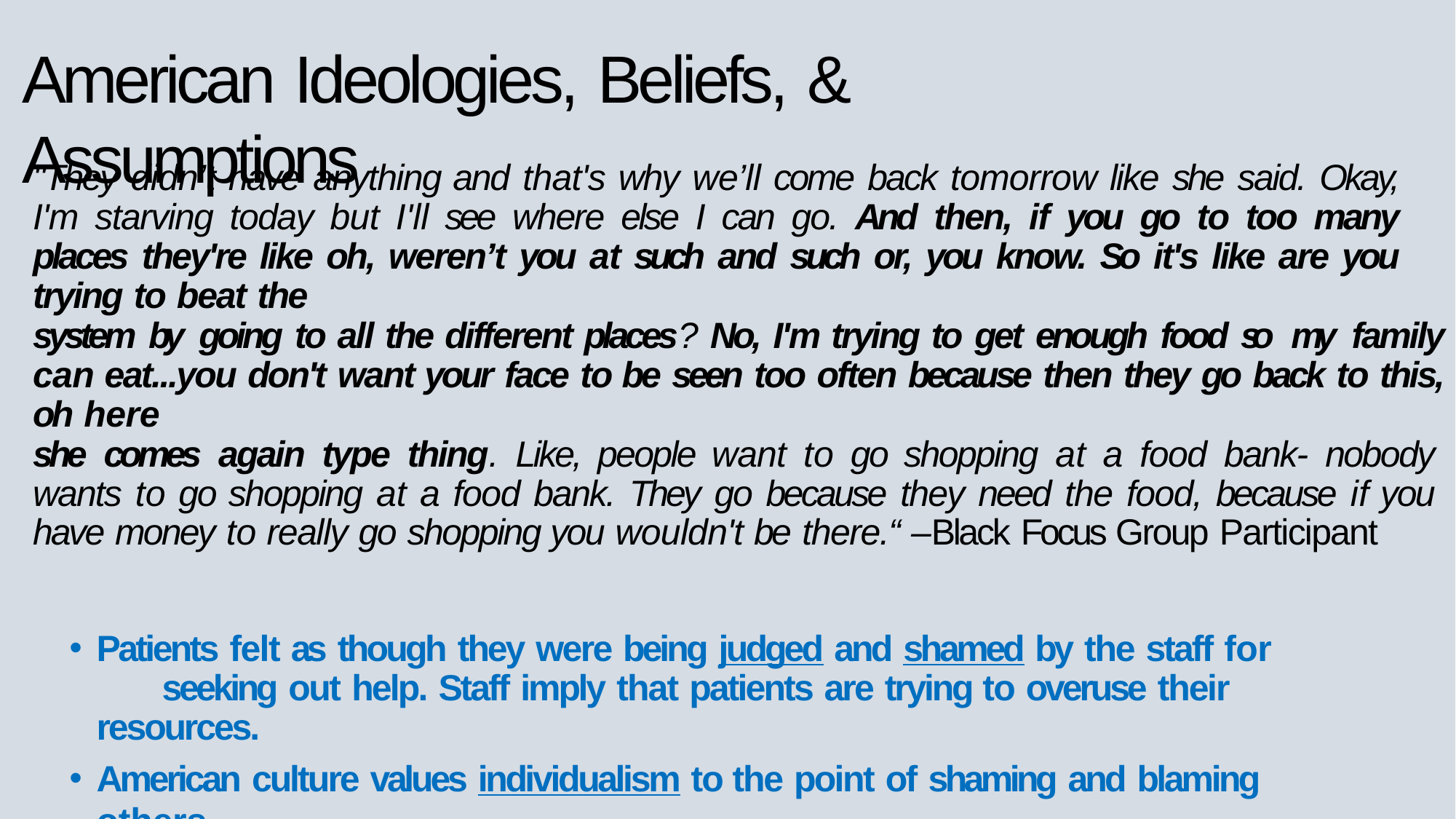

# American Ideologies, Beliefs, & Assumptions
"They didn’t have anything and that's why we’ll come back tomorrow like she said. Okay, I'm starving today but I'll see where else I can go. And then, if you go to too many places they're like oh, weren’t you at such and such or, you know. So it's like are you trying to beat the
system by going to all the different places? No, I'm trying to get enough food so my family can eat...you don't want your face to be seen too often because then they go back to this, oh here
she comes again type thing. Like, people want to go shopping at a food bank- nobody wants to go shopping at a food bank. They go because they need the food, because if you have money to really go shopping you wouldn't be there.“ –Black Focus Group Participant

Patients felt as though they were being judged and shamed by the staff for 	seeking out help. Staff imply that patients are trying to overuse their resources.
American culture values individualism to the point of shaming and blaming others
for utilizing the government assistance that they need.